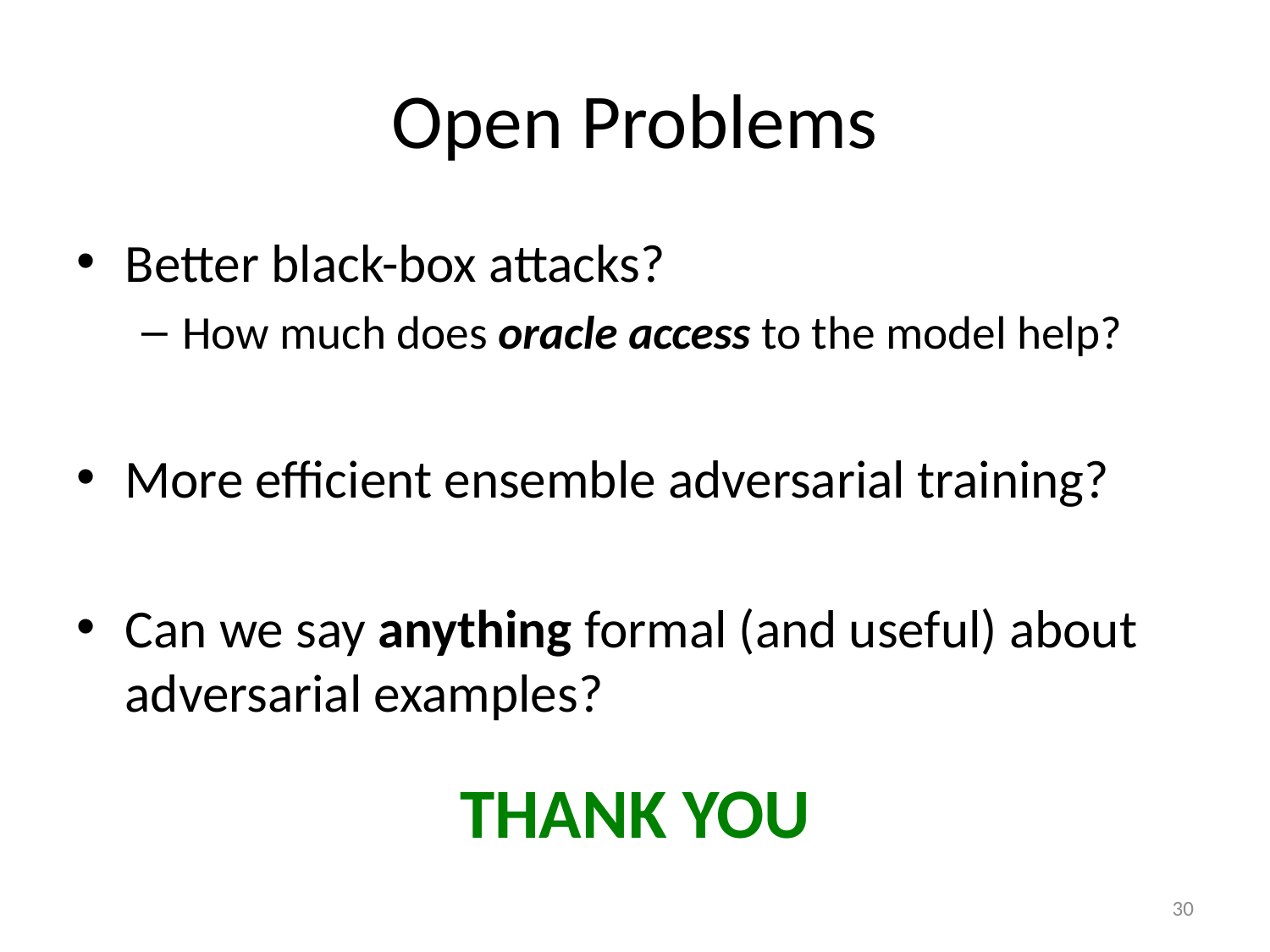

# Open Problems
Better black-box attacks?
How much does oracle access to the model help?

More efficient ensemble adversarial training?

Can we say anything formal (and useful) about adversarial examples?

THANK YOU
30